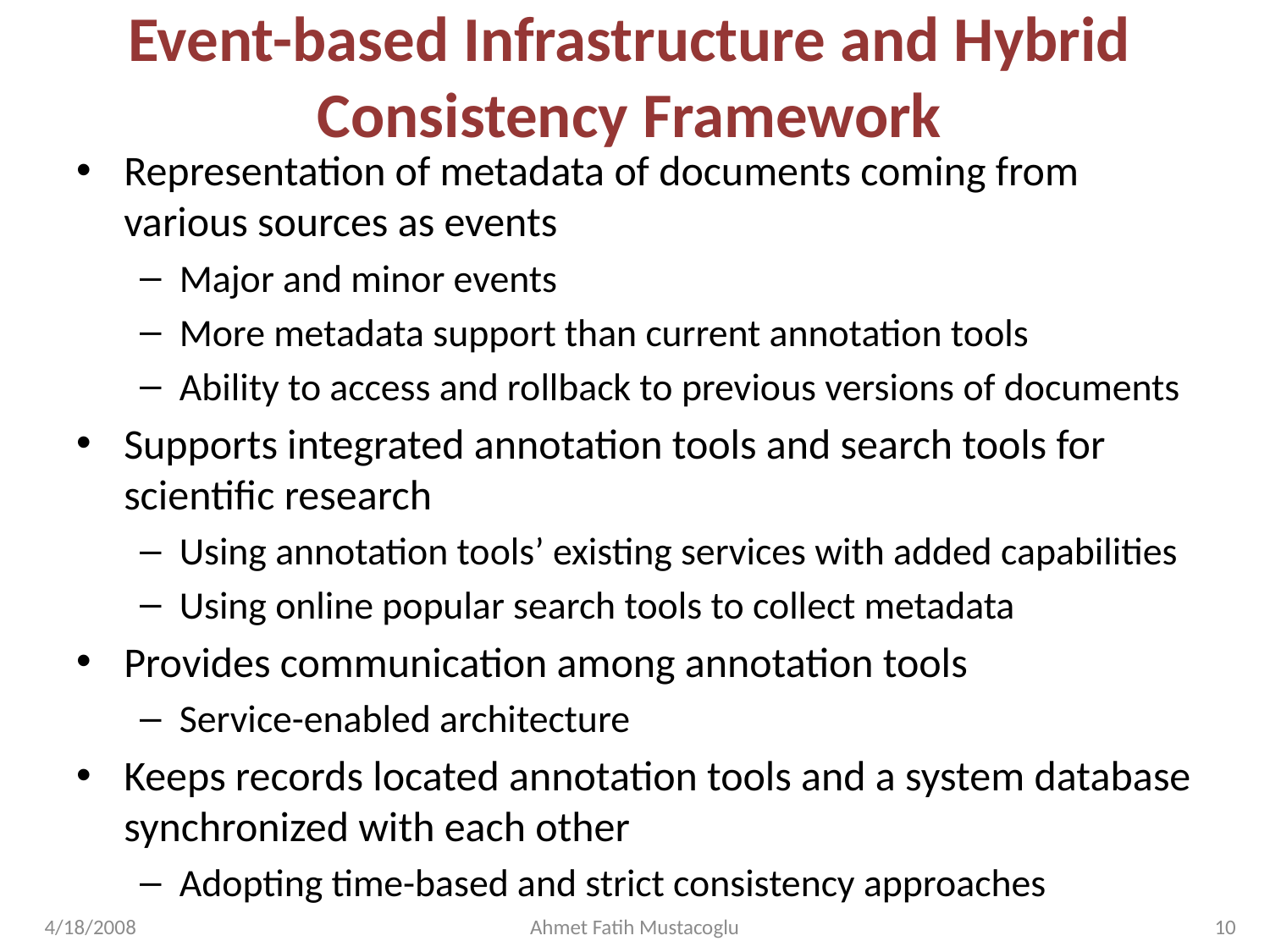

# Event-based Infrastructure and Hybrid Consistency Framework
Representation of metadata of documents coming from various sources as events
Major and minor events
More metadata support than current annotation tools
Ability to access and rollback to previous versions of documents
Supports integrated annotation tools and search tools for scientific research
Using annotation tools’ existing services with added capabilities
Using online popular search tools to collect metadata
Provides communication among annotation tools
Service-enabled architecture
Keeps records located annotation tools and a system database synchronized with each other
Adopting time-based and strict consistency approaches

4/18/2008
Ahmet Fatih Mustacoglu
10